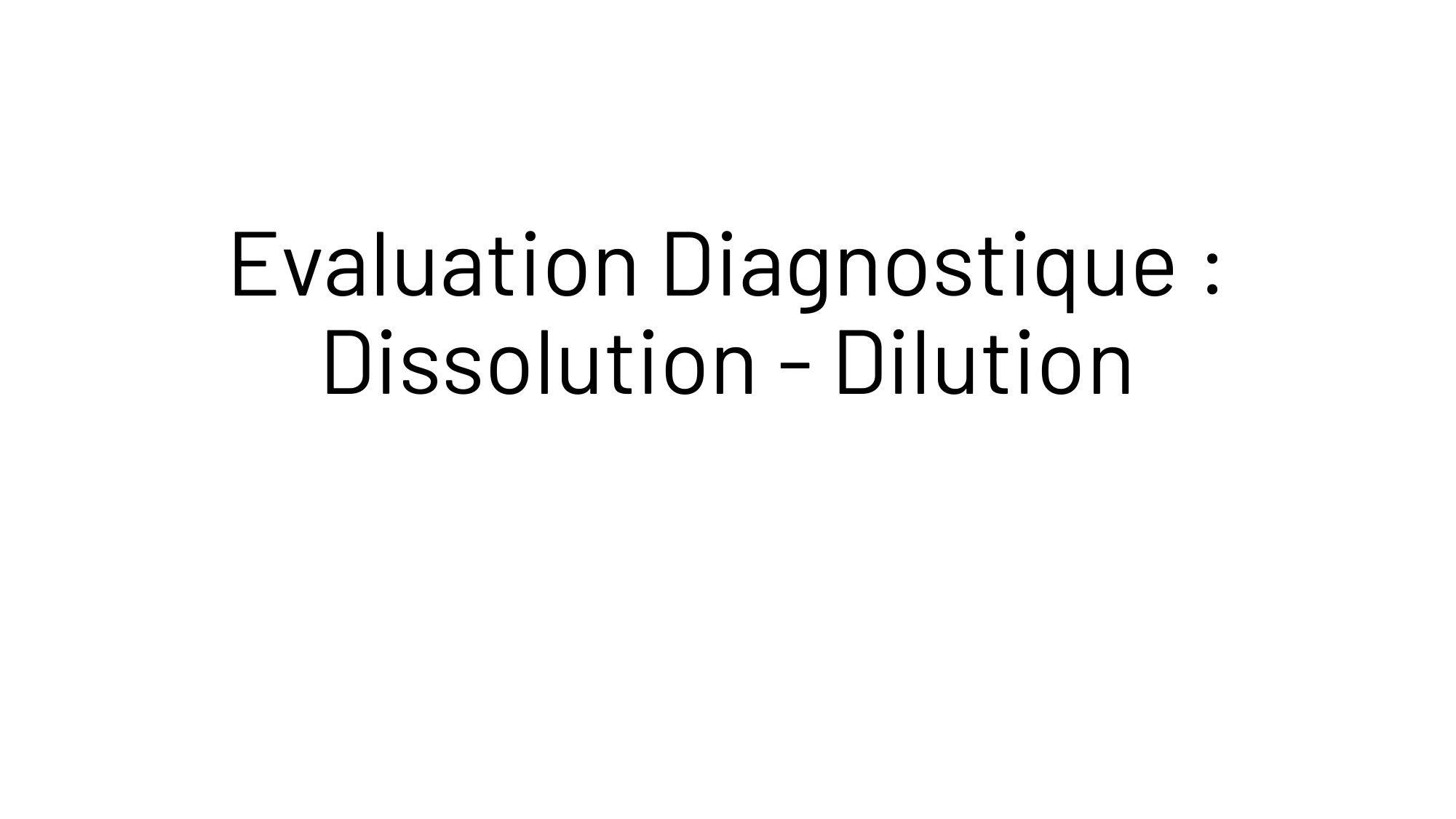

# Evaluation Diagnostique : Dissolution - Dilution